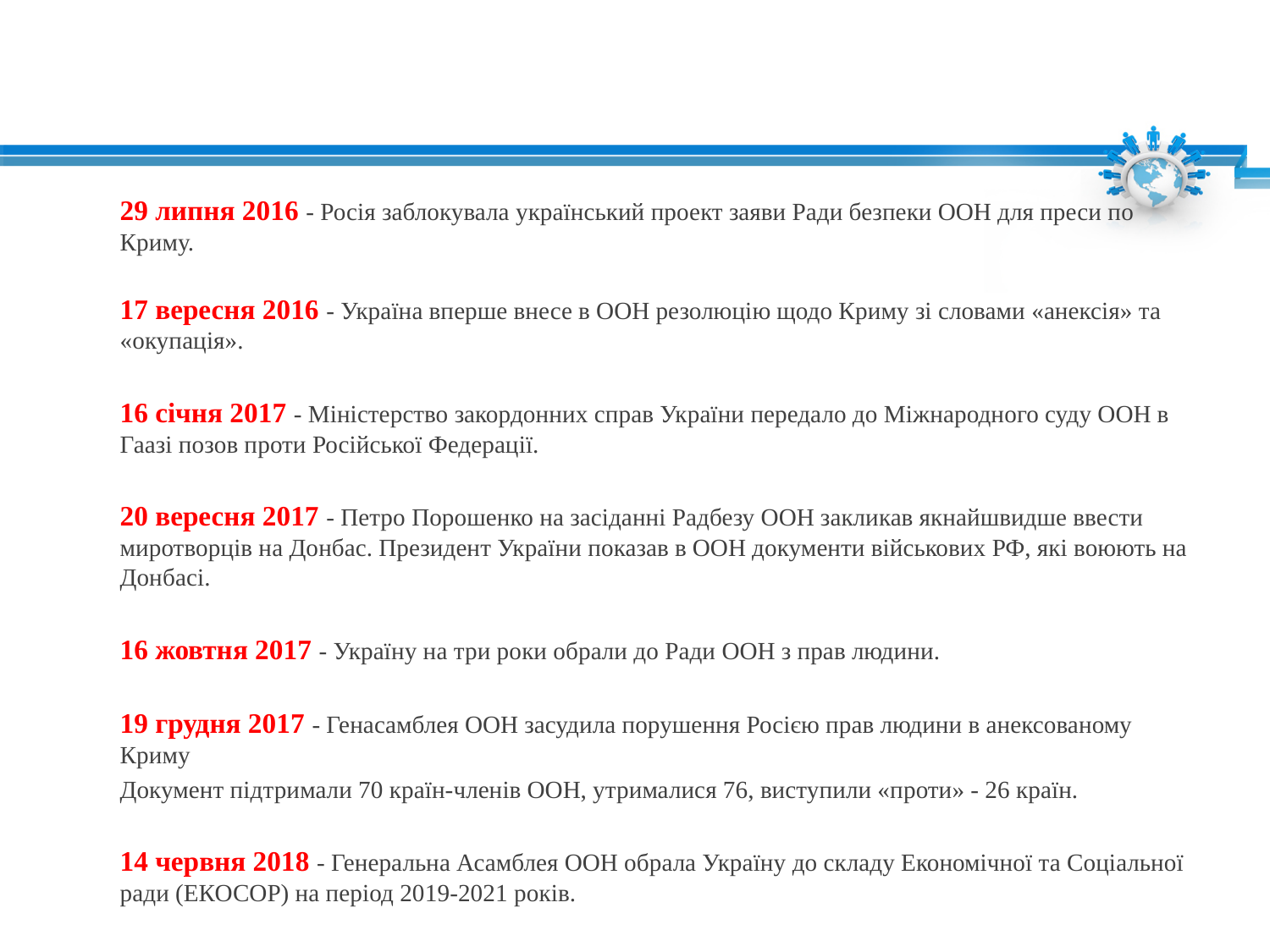

#
29 липня 2016 - Росія заблокувала український проект заяви Ради безпеки ООН для преси по Криму.
17 вересня 2016 - Україна вперше внесе в ООН резолюцію щодо Криму зі словами «анексія» та «окупація».

16 січня 2017 - Міністерство закордонних справ України передало до Міжнародного суду ООН в Гаазі позов проти Російської Федерації.

20 вересня 2017 - Петро Порошенко на засіданні Радбезу ООН закликав якнайшвидше ввести миротворців на Донбас. Президент України показав в ООН документи військових РФ, які воюють на Донбасі.

16 жовтня 2017 - Україну на три роки обрали до Ради ООН з прав людини.

19 грудня 2017 - Генасамблея ООН засудила порушення Росією прав людини в анексованому Криму
Документ підтримали 70 країн-членів ООН, утрималися 76, виступили «проти» - 26 країн.

14 червня 2018 - Генеральна Асамблея ООН обрала Україну до складу Економічної та Соціальної ради (ЕКОСОР) на період 2019-2021 років.